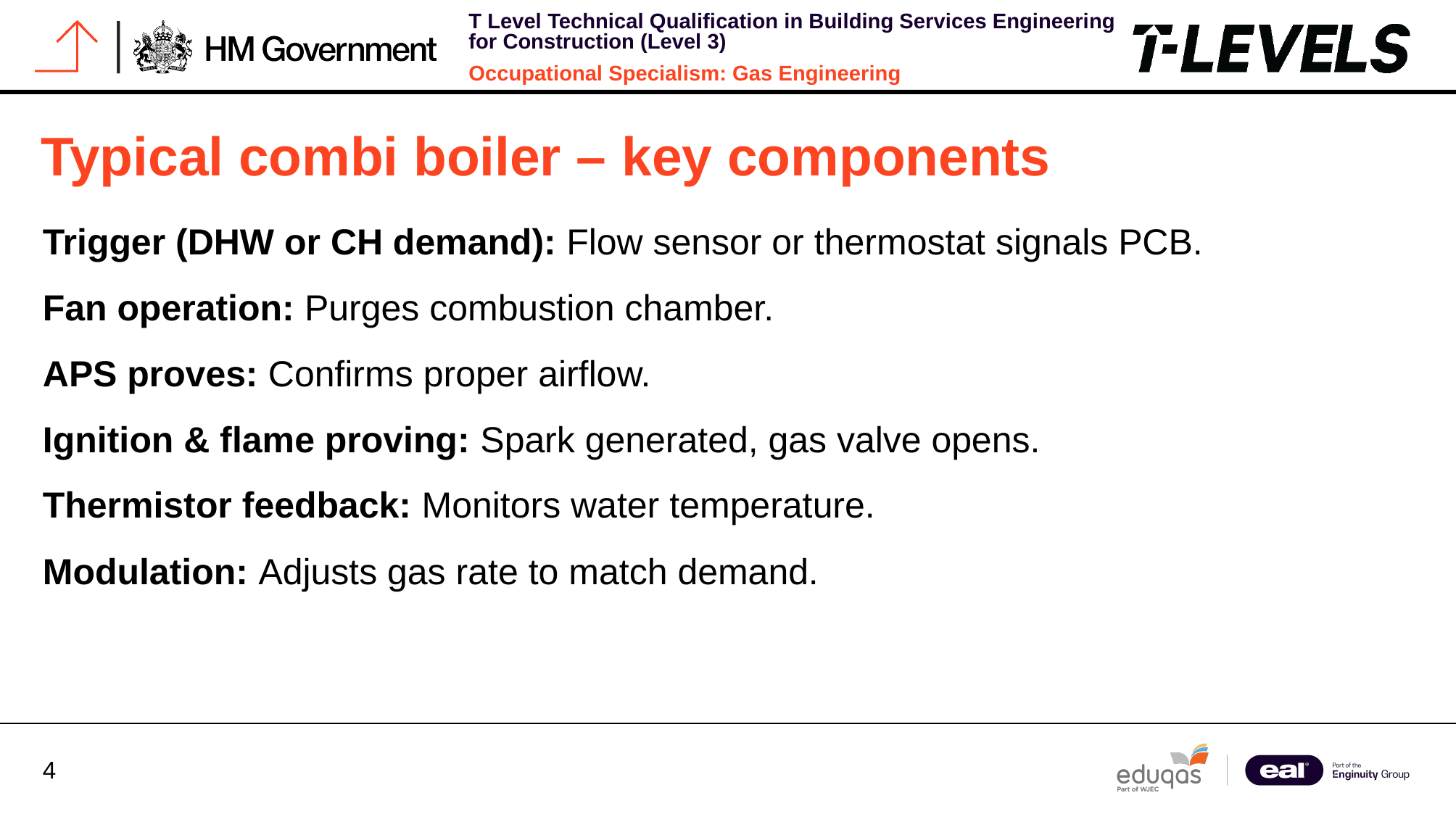

# Typical combi boiler – key components
Trigger (DHW or CH demand): Flow sensor or thermostat signals PCB.
Fan operation: Purges combustion chamber.
APS proves: Confirms proper airflow.
Ignition & flame proving: Spark generated, gas valve opens.
Thermistor feedback: Monitors water temperature.
Modulation: Adjusts gas rate to match demand.